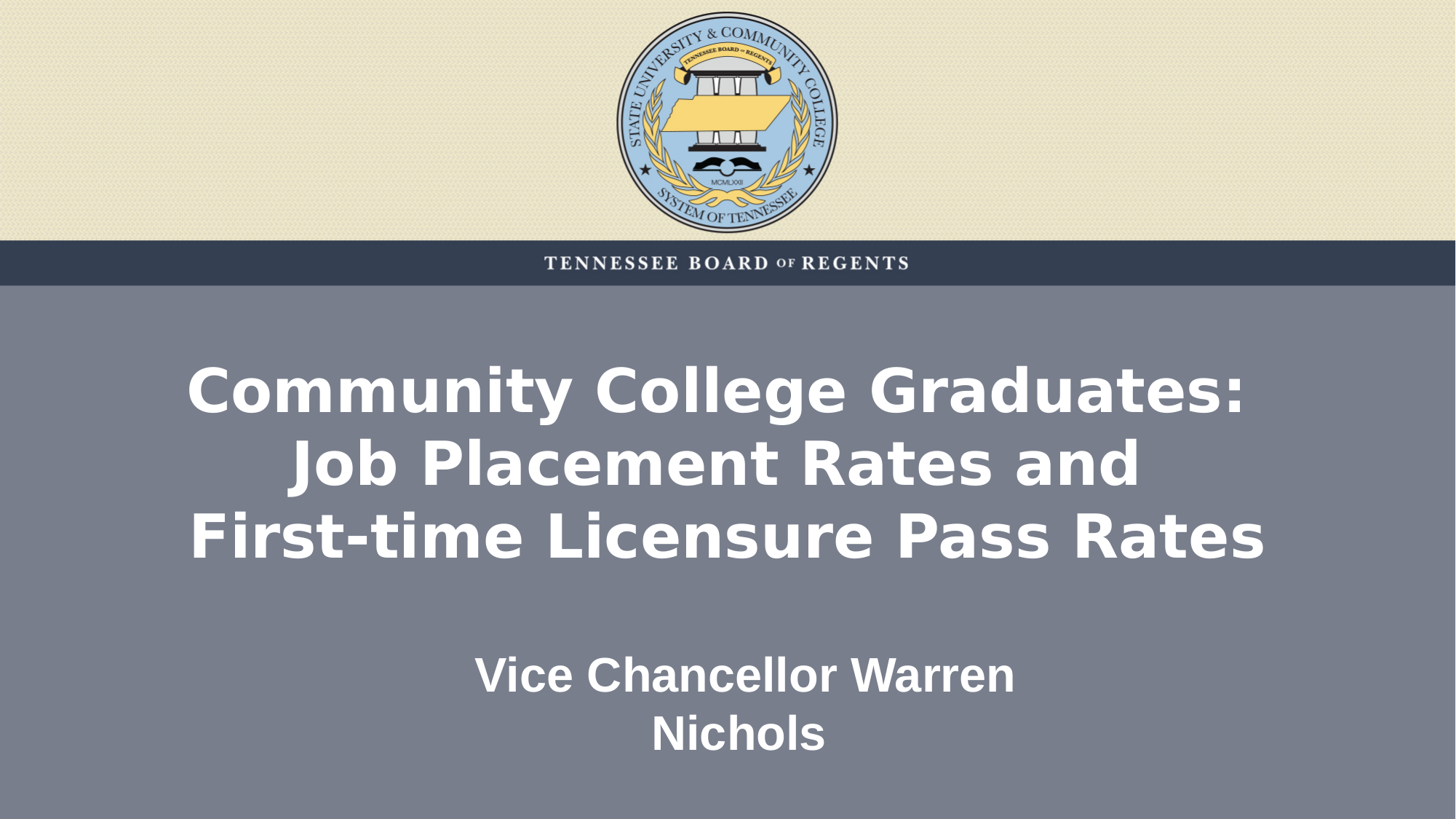

# Community College Graduates: Job Placement Rates and First-time Licensure Pass Rates
Vice Chancellor Warren Nichols